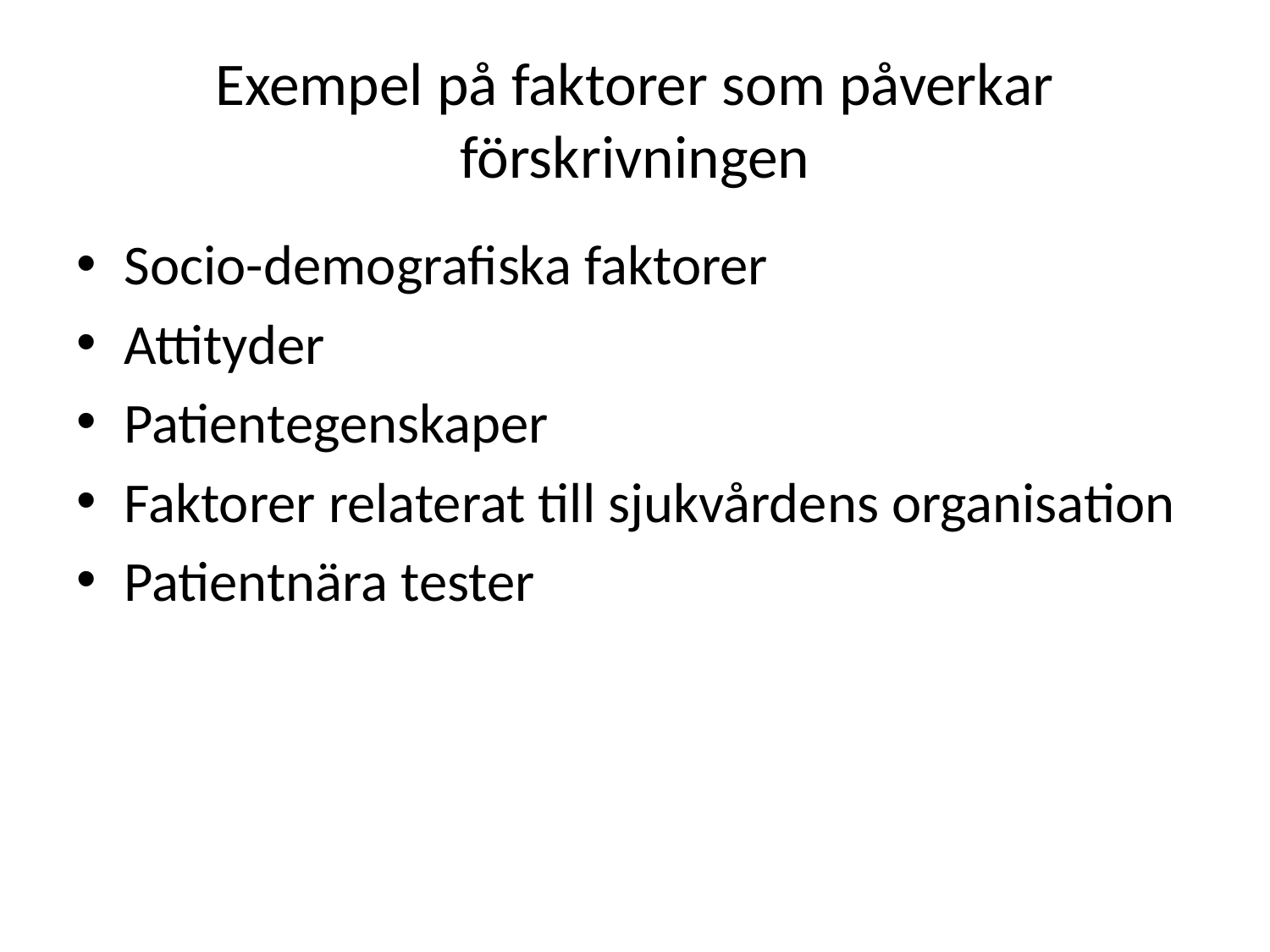

# Exempel på faktorer som påverkar förskrivningen
Socio-demografiska faktorer
Attityder
Patientegenskaper
Faktorer relaterat till sjukvårdens organisation
Patientnära tester